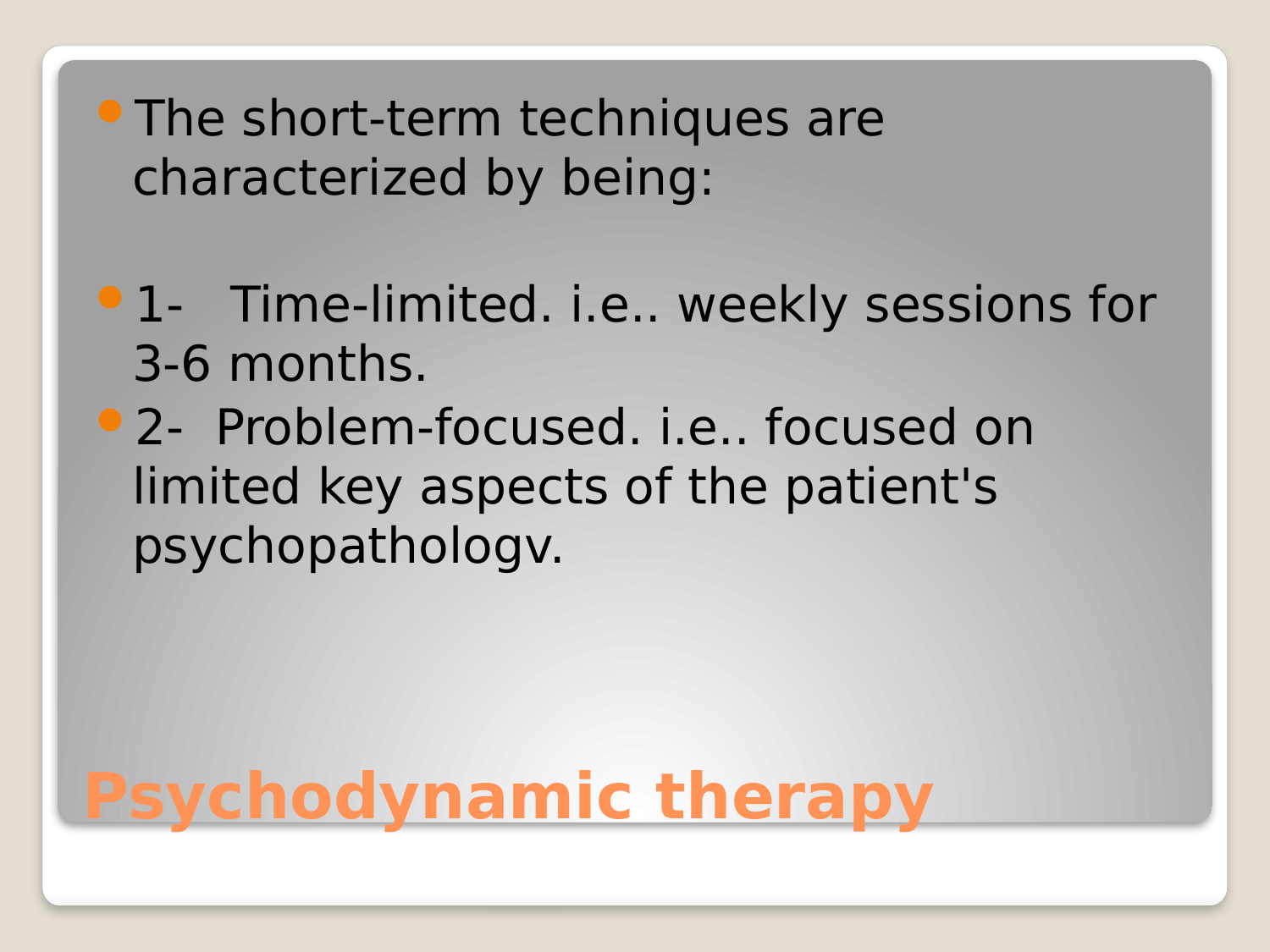

The short-term techniques are characterized by being:

1-   Time-limited. i.e.. weekly sessions for 3-6 months.
2-  Problem-focused. i.e.. focused on limited key aspects of the patient's psychopathologv.

# Psychodynamic therapy